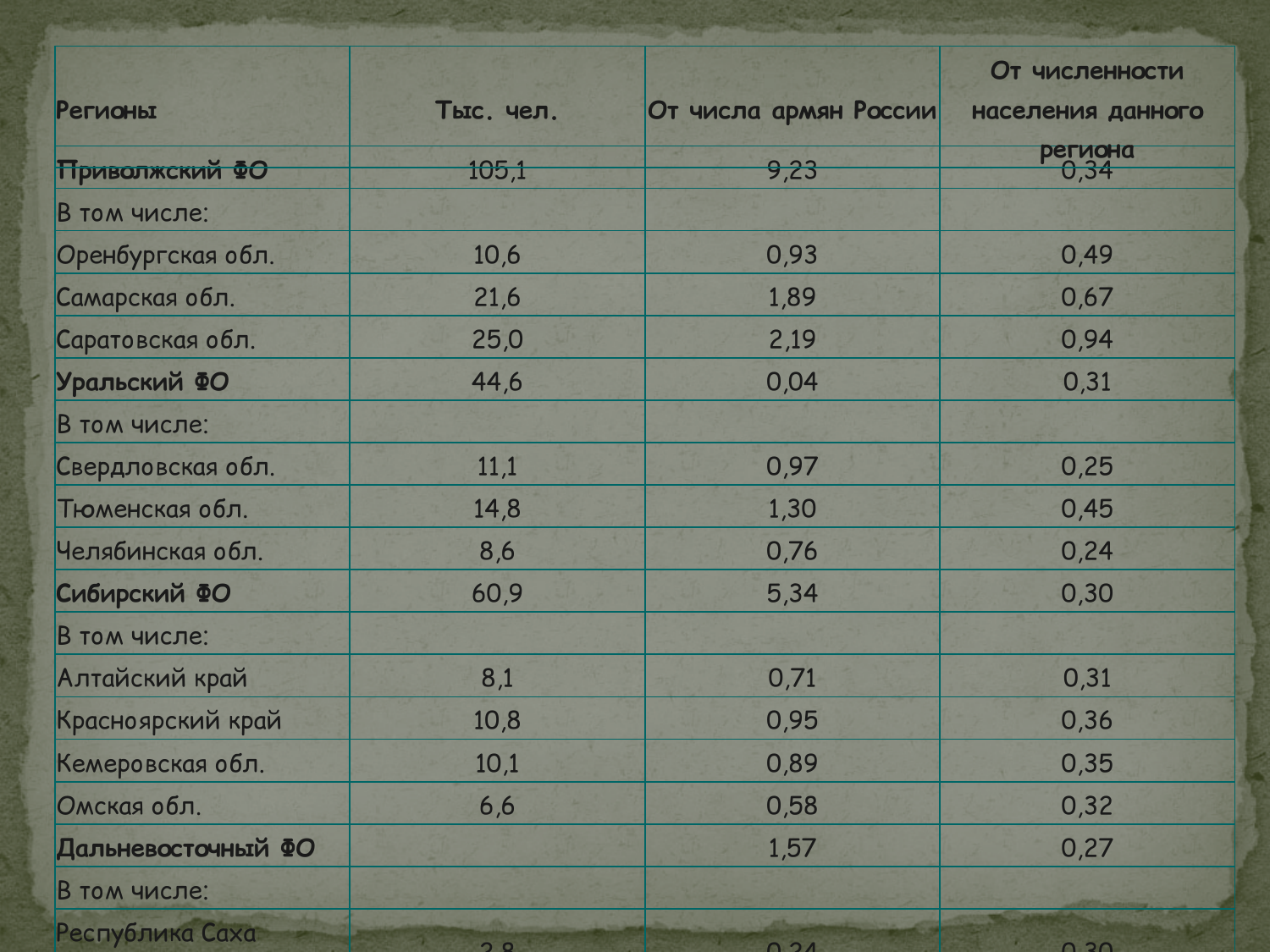

| Регионы | Тыс. чел. | От числа армян России | От численности населения данного региона |
| --- | --- | --- | --- |
| Приволжский ФО | 105,1 | 9,23 | 0,34 |
| --- | --- | --- | --- |
| В том числе: |  |  |  |
| Оренбургская обл. | 10,6 | 0,93 | 0,49 |
| Самарская обл. | 21,6 | 1,89 | 0,67 |
| Саратовская обл. | 25,0 | 2,19 | 0,94 |
| Уральский ФО | 44,6 | 0,04 | 0,31 |
| В том числе: |  |  |  |
| Свердловская обл. | 11,1 | 0,97 | 0,25 |
| Тюменская обл. | 14,8 | 1,30 | 0,45 |
| Челябинская обл. | 8,6 | 0,76 | 0,24 |
| Сибирский ФО | 60,9 | 5,34 | 0,30 |
| В том числе: |  |  |  |
| Алтайский край | 8,1 | 0,71 | 0,31 |
| Красноярский край | 10,8 | 0,95 | 0,36 |
| Кемеровская обл. | 10,1 | 0,89 | 0,35 |
| Омская обл. | 6,6 | 0,58 | 0,32 |
| Дальневосточный ФО |  | 1,57 | 0,27 |
| В том числе: |  |  |  |
| Республика Саха (Якутия) | 2,8 | 0,24 | 0,30 |
| Амурская обл. | 4,1 | 0,36 | 0,45 |
| Приморский край | 5,6 | 0,50 | 0,27 |